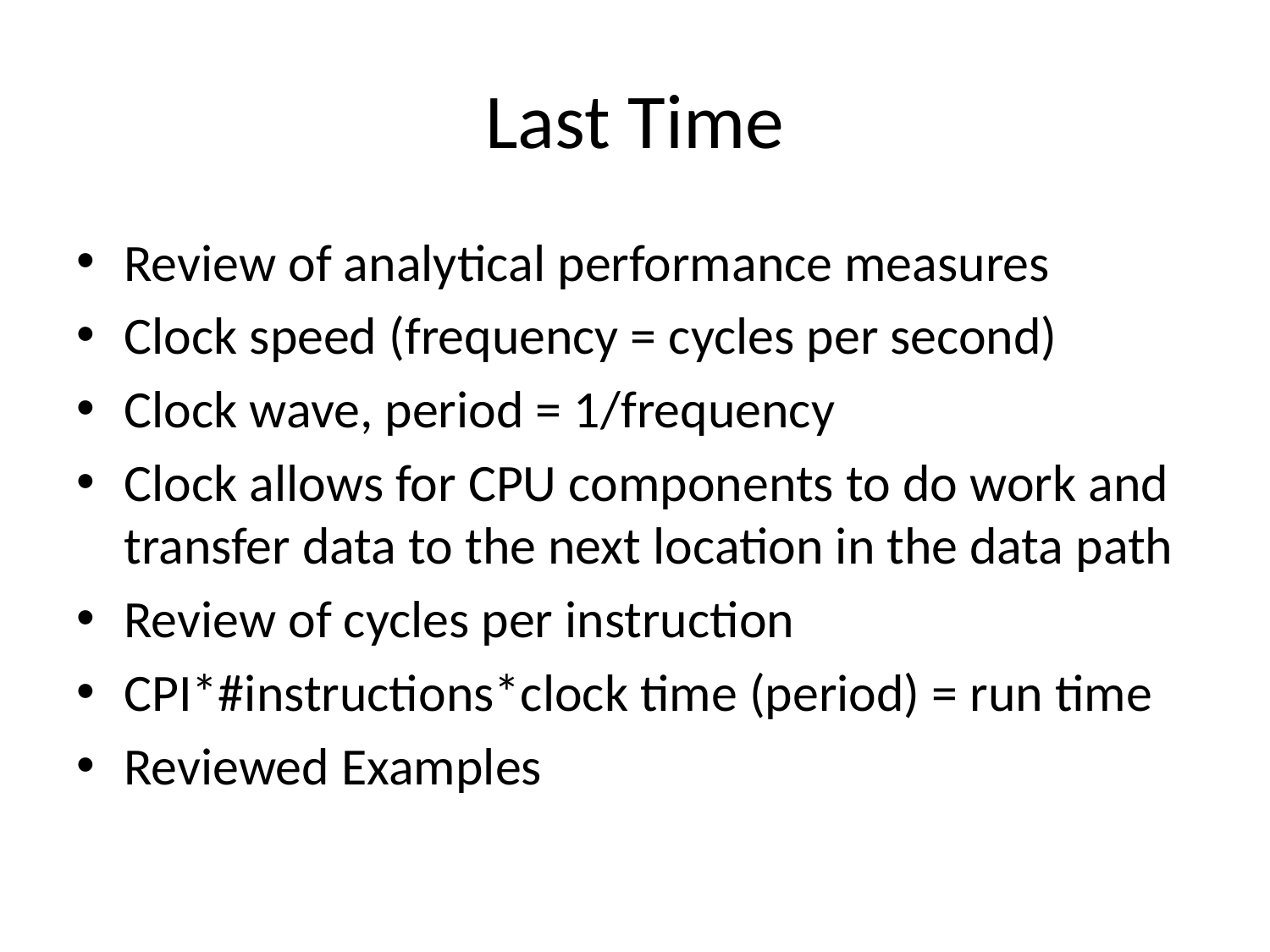

# Last Time
Review of analytical performance measures
Clock speed (frequency = cycles per second)
Clock wave, period = 1/frequency
Clock allows for CPU components to do work and transfer data to the next location in the data path
Review of cycles per instruction
CPI*#instructions*clock time (period) = run time
Reviewed Examples